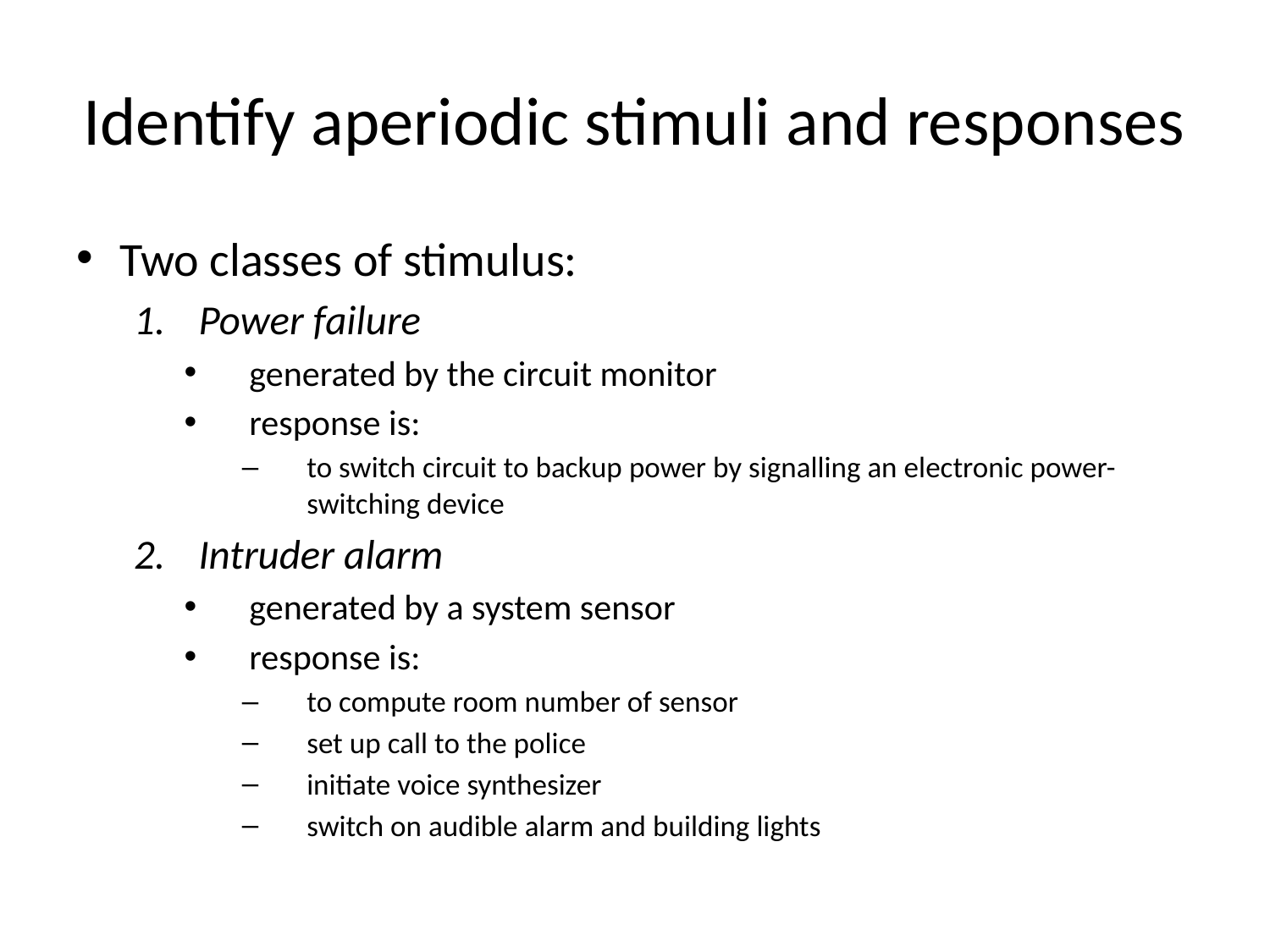

# Identify aperiodic stimuli and responses
Two classes of stimulus:
Power failure
generated by the circuit monitor
response is:
to switch circuit to backup power by signalling an electronic power-switching device
Intruder alarm
generated by a system sensor
response is:
to compute room number of sensor
set up call to the police
initiate voice synthesizer
switch on audible alarm and building lights